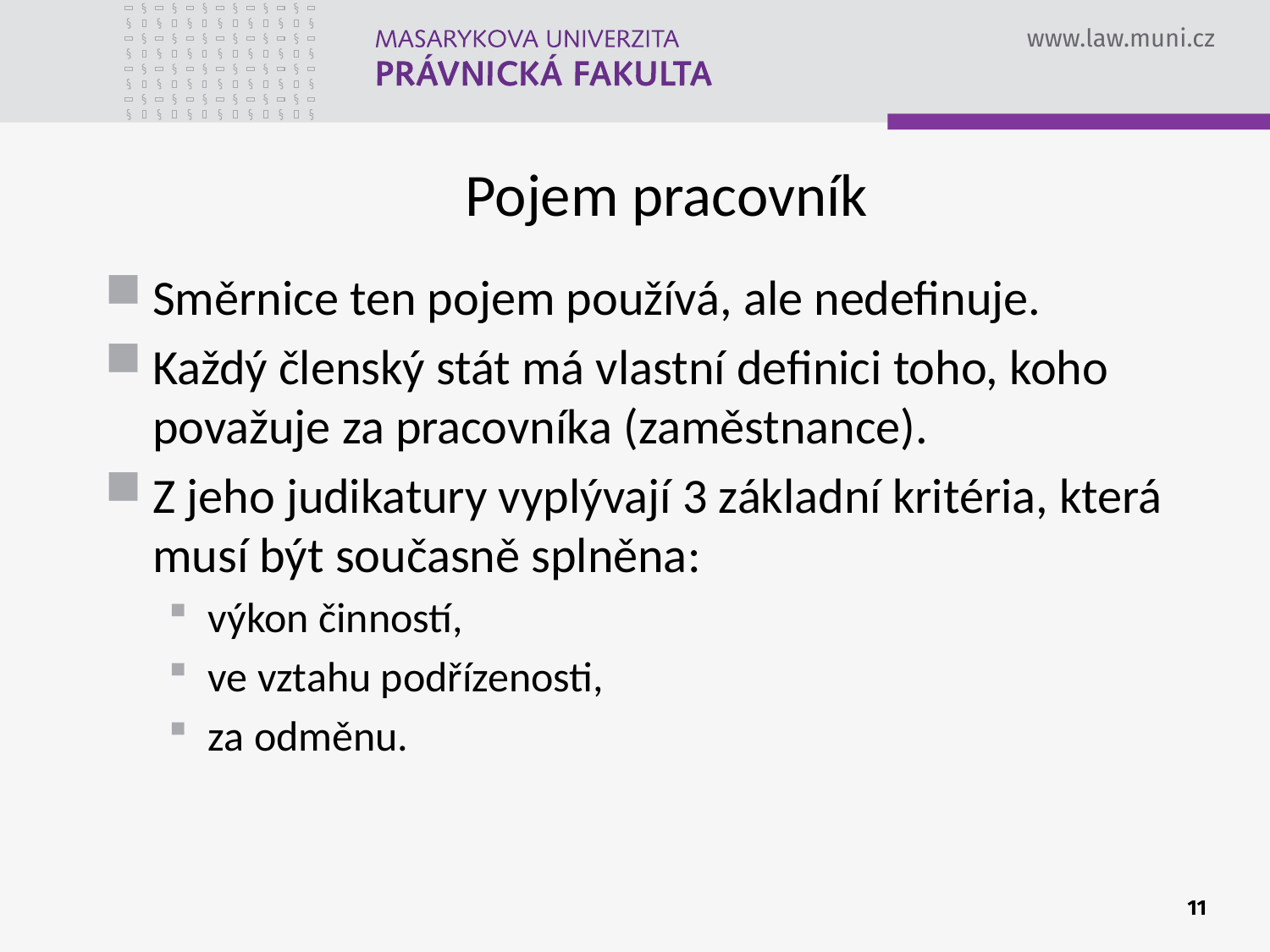

# Pojem pracovník
Směrnice ten pojem používá, ale nedefinuje.
Každý členský stát má vlastní definici toho, koho považuje za pracovníka (zaměstnance).
Z jeho judikatury vyplývají 3 základní kritéria, která musí být současně splněna:
výkon činností,
ve vztahu podřízenosti,
za odměnu.
11